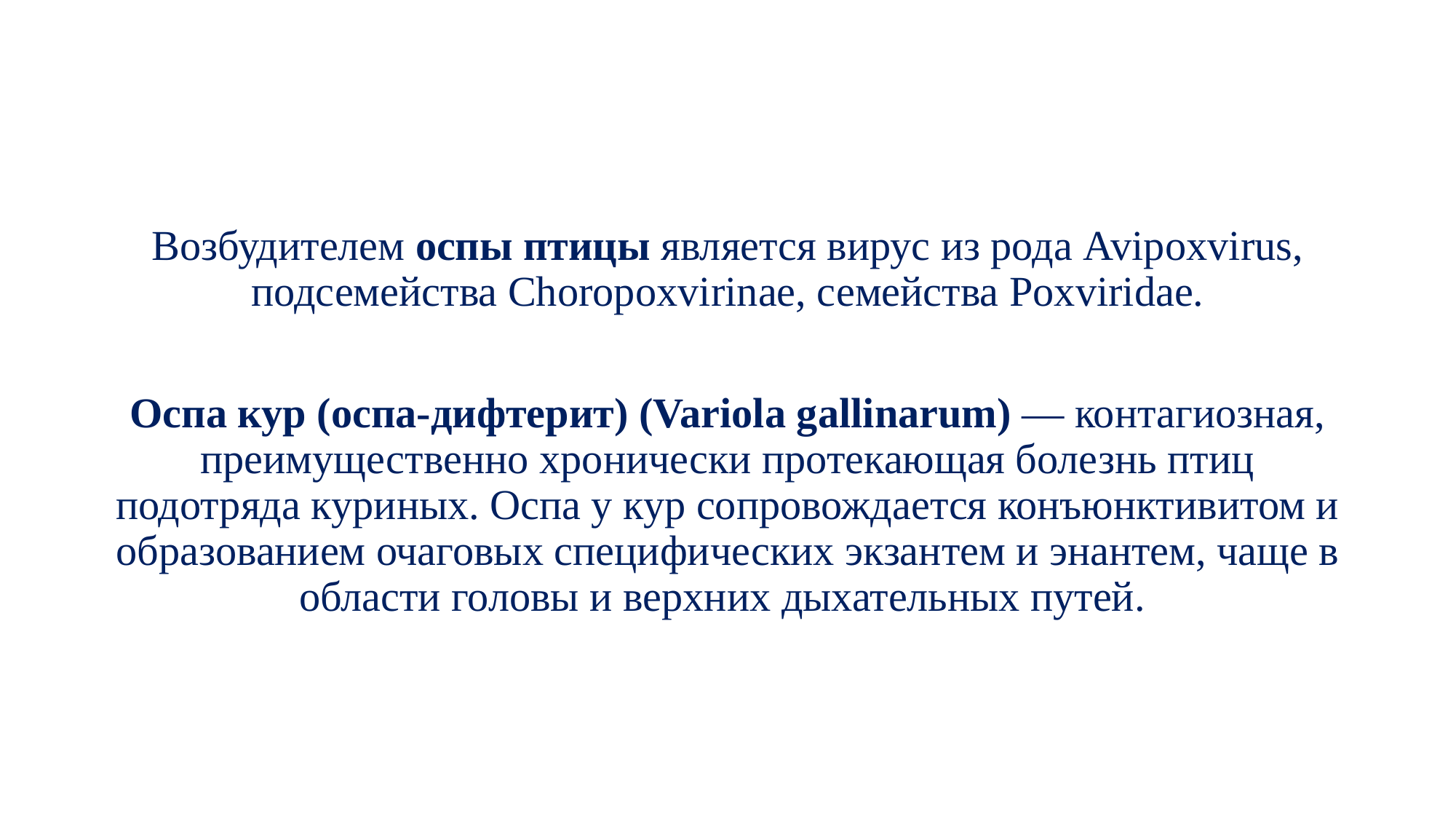

#
Возбудителем оспы птицы является вирус из рода Avipoxvirus, подсемейства Choropoxvirinae, семейства Poxviridae.

Оспа кур (оспа-дифтерит) (Variola gallinarum) — контагиозная, преимущественно хронически протекающая болезнь птиц подотряда куриных. Оспа у кур сопровождается конъюнктивитом и образованием очаговых специфических экзантем и энантем, чаще в области головы и верхних дыхательных путей.